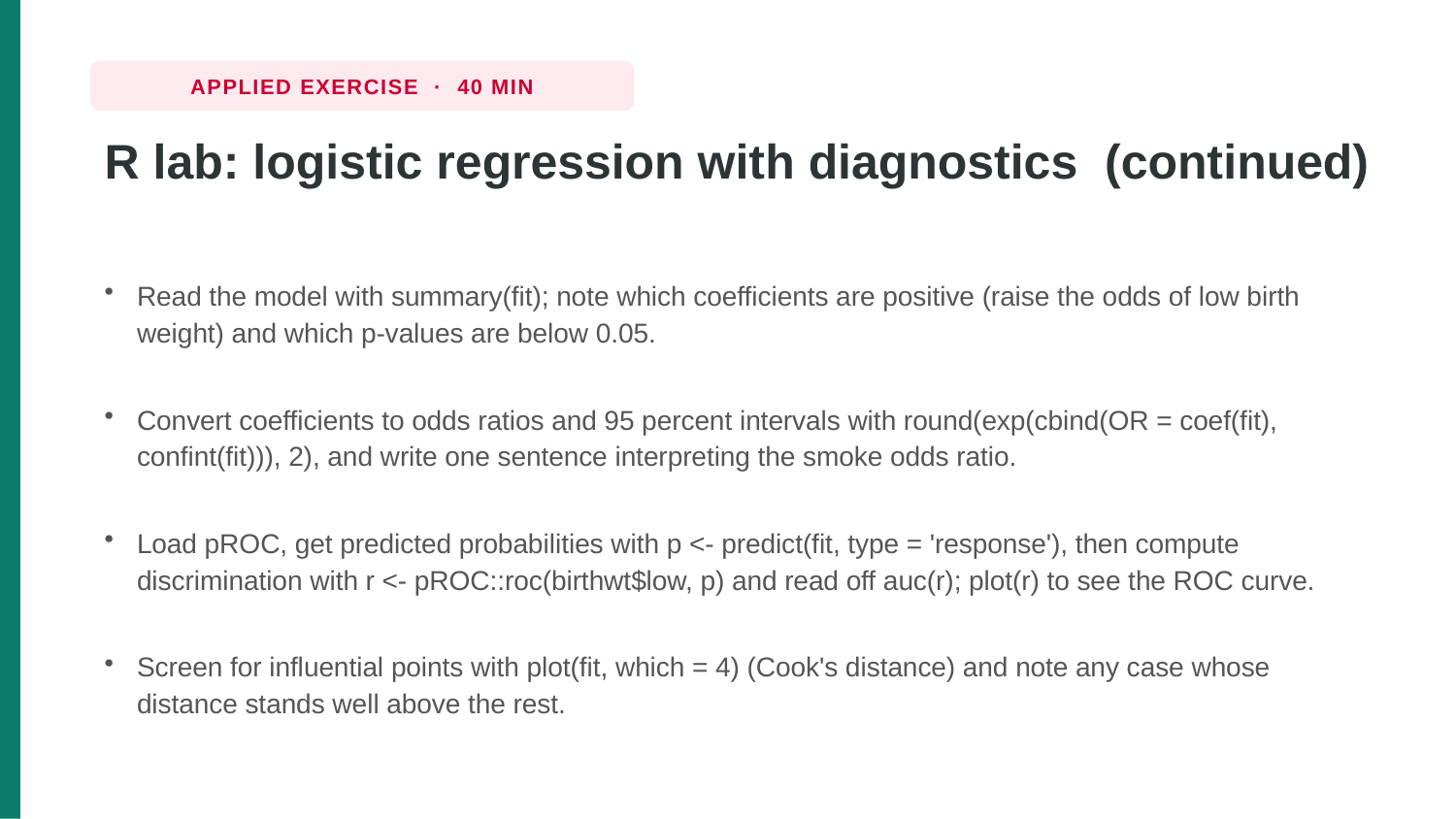

APPLIED EXERCISE  ·  40 MIN
R lab: logistic regression with diagnostics  (continued)
Read the model with summary(fit); note which coefficients are positive (raise the odds of low birth weight) and which p-values are below 0.05.
Convert coefficients to odds ratios and 95 percent intervals with round(exp(cbind(OR = coef(fit), confint(fit))), 2), and write one sentence interpreting the smoke odds ratio.
Load pROC, get predicted probabilities with p <- predict(fit, type = 'response'), then compute discrimination with r <- pROC::roc(birthwt$low, p) and read off auc(r); plot(r) to see the ROC curve.
Screen for influential points with plot(fit, which = 4) (Cook's distance) and note any case whose distance stands well above the rest.